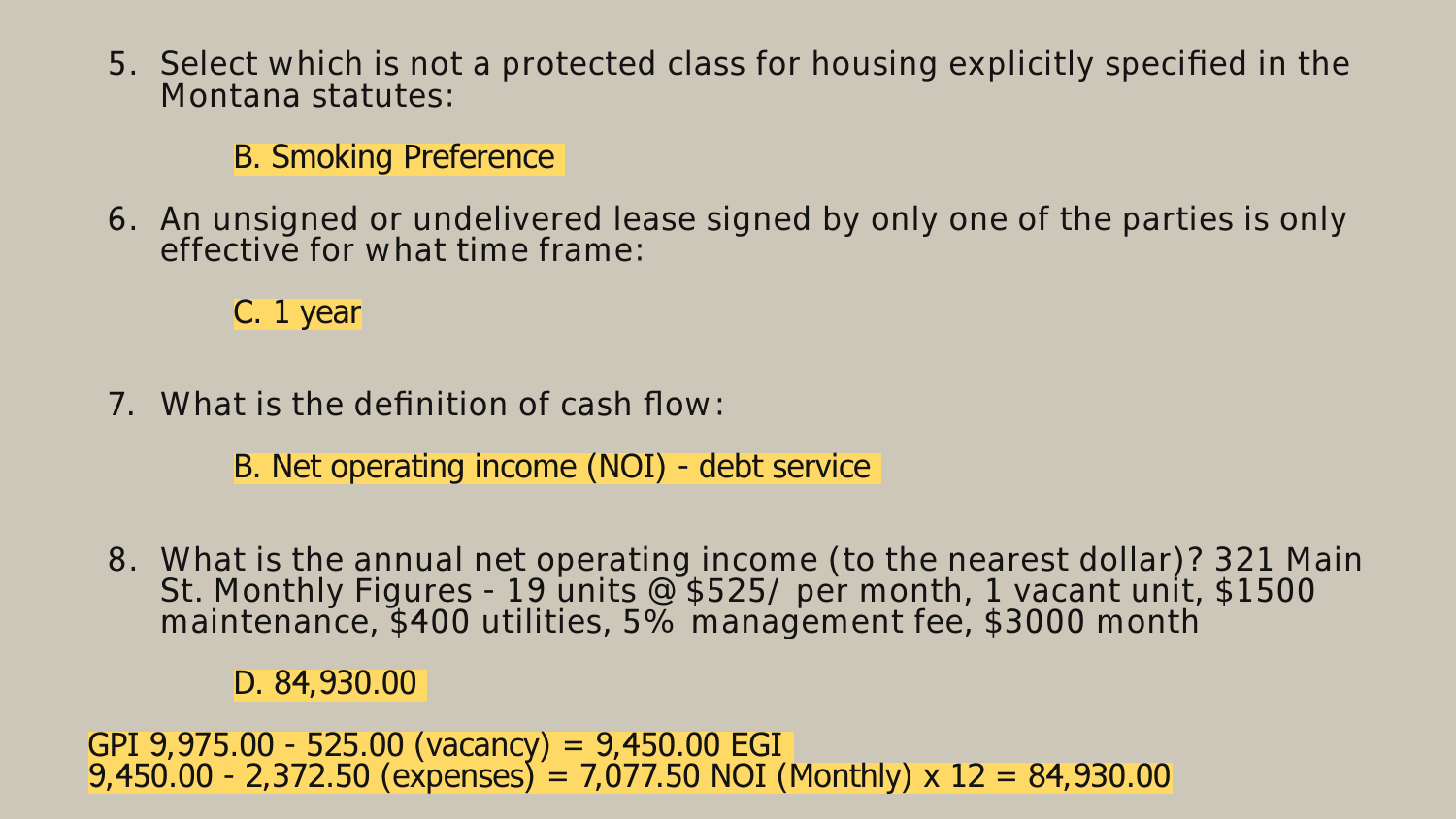

# Select which is not a protected class for housing explicitly specified in the Montana statutes:

B. Smoking Preference

An unsigned or undelivered lease signed by only one of the parties is only effective for what time frame:

C. 1 year

What is the definition of cash flow:

B. Net operating income (NOI) - debt service

What is the annual net operating income (to the nearest dollar)? 321 Main St. Monthly Figures - 19 units @ $525/ per month, 1 vacant unit, $1500 maintenance, $400 utilities, 5% management fee, $3000 month

D. 84,930.00

GPI 9,975.00 - 525.00 (vacancy) = 9,450.00 EGI
9,450.00 - 2,372.50 (expenses) = 7,077.50 NOI (Monthly) x 12 = 84,930.00